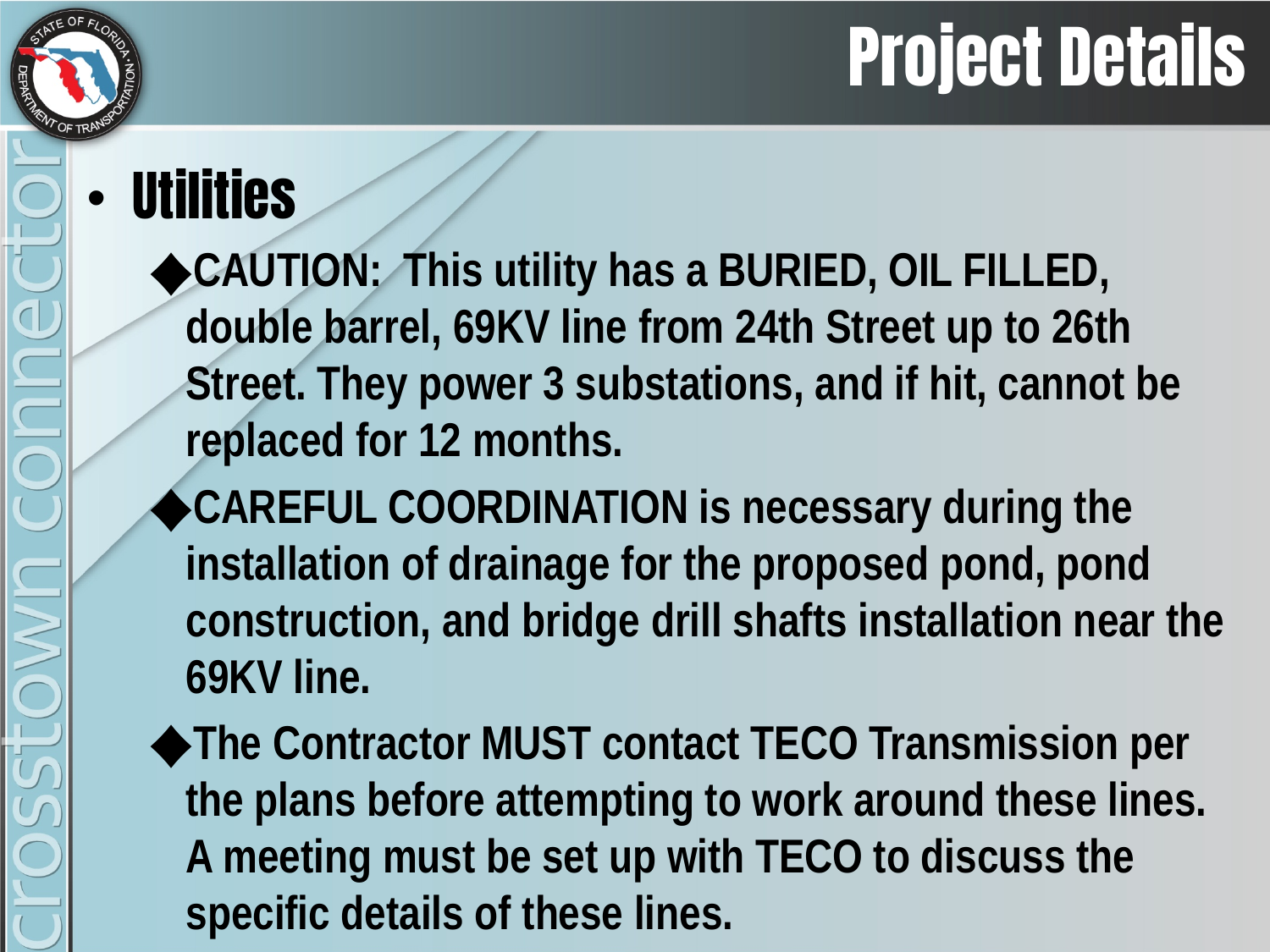

# Project Details
Utilities
CAUTION:  This utility has a BURIED, OIL FILLED, double barrel, 69KV line from 24th Street up to 26th Street. They power 3 substations, and if hit, cannot be replaced for 12 months.
CAREFUL COORDINATION is necessary during the installation of drainage for the proposed pond, pond construction, and bridge drill shafts installation near the 69KV line.
The Contractor MUST contact TECO Transmission per the plans before attempting to work around these lines.  A meeting must be set up with TECO to discuss the specific details of these lines.